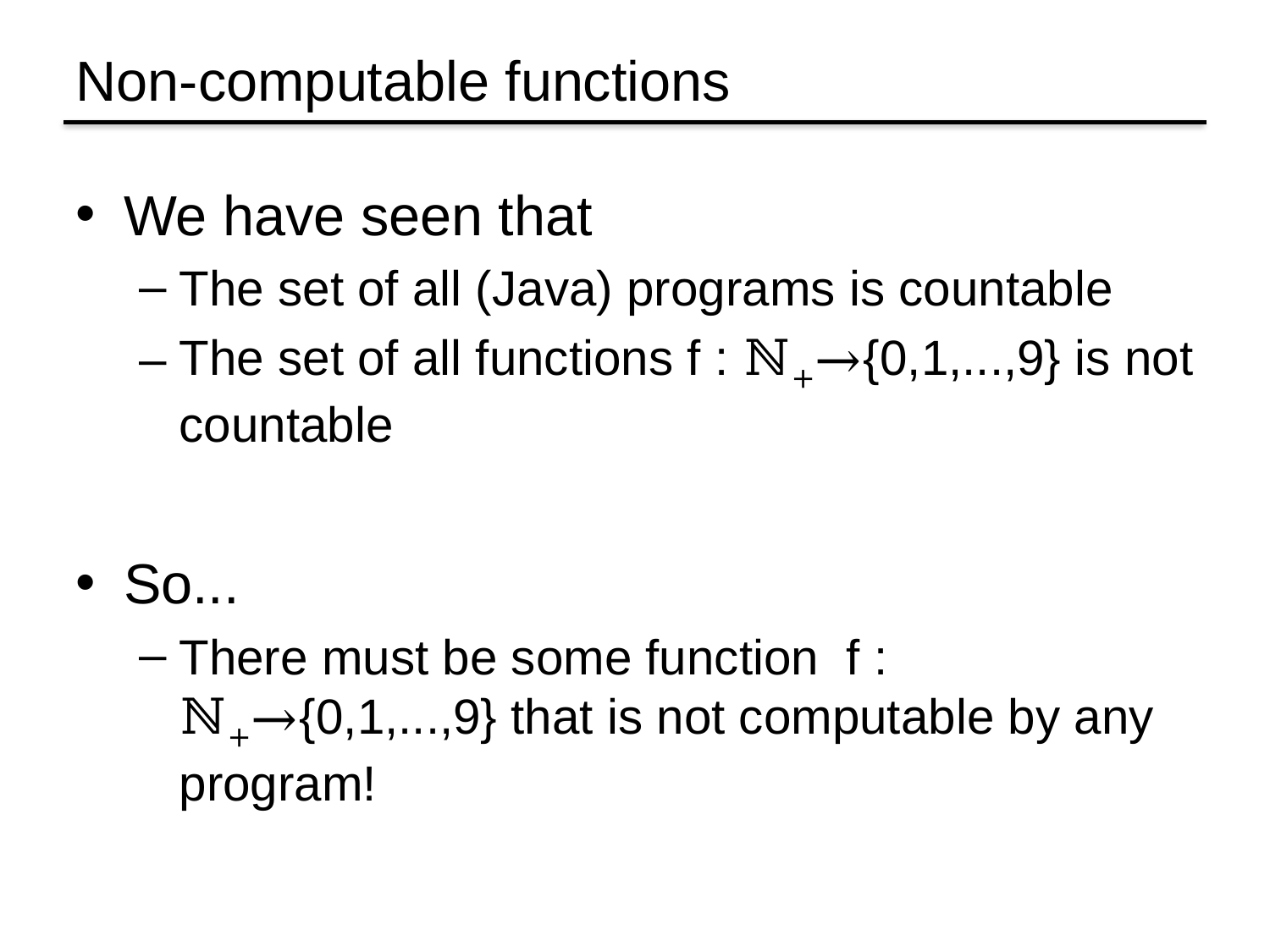

# Non-computable functions
We have seen that
The set of all (Java) programs is countable
The set of all functions f : ℕ+→{0,1,...,9} is not countable

So...
There must be some function  f : ℕ+→{0,1,...,9} that is not computable by any program!